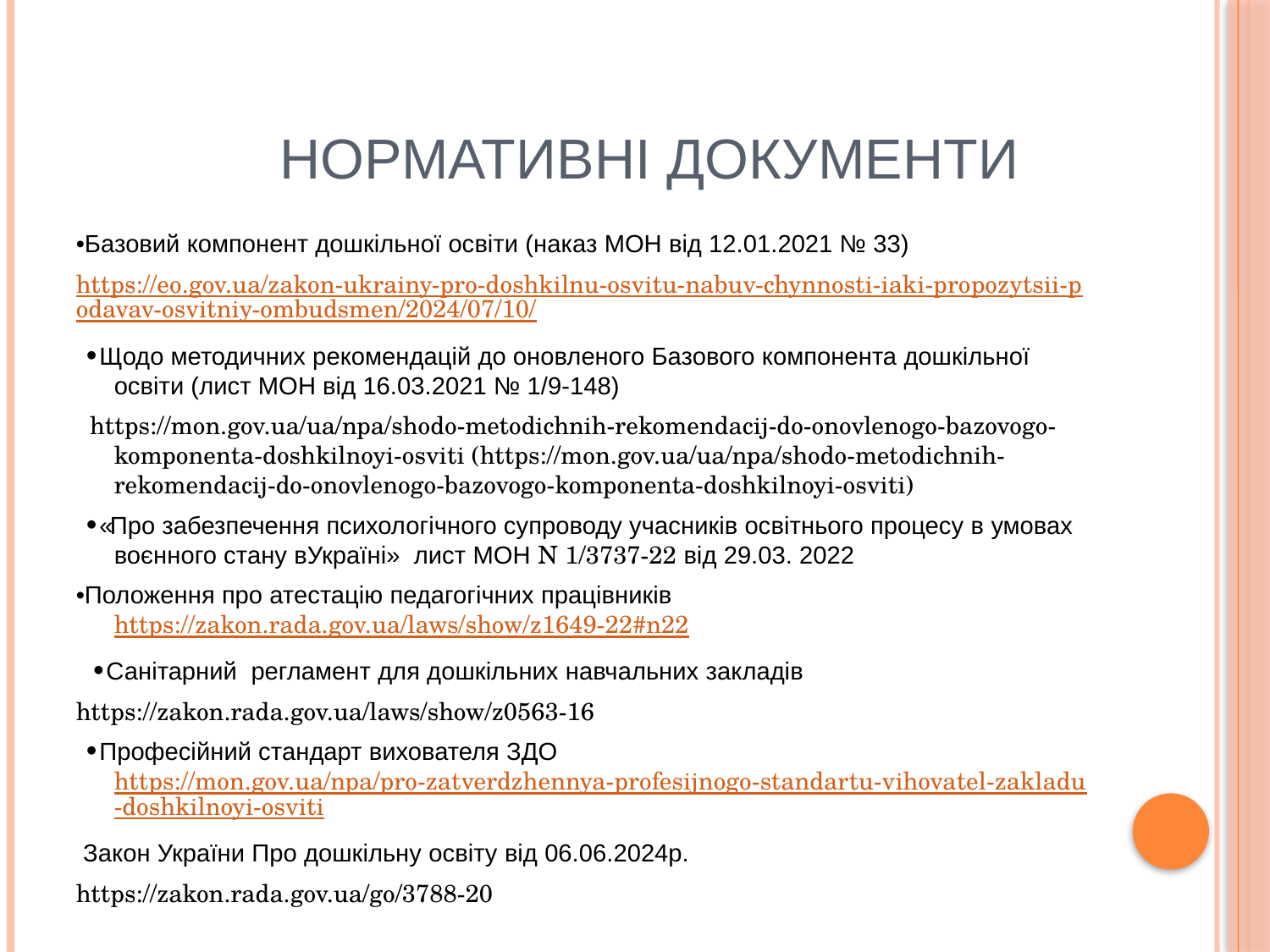

# Нормативні документи
•Базовий компонент дошкільної освіти (наказ МОН від 12.01.2021 № 33)
https://eo.gov.ua/zakon-ukrainy-pro-doshkilnu-osvitu-nabuv-chynnosti-iaki-propozytsii-podavav-osvitniy-ombudsmen/2024/07/10/
 •Щодо методичних рекомендацій до оновленого Базового компонента дошкільної освіти (лист МОН від 16.03.2021 № 1/9-148)
  https://mon.gov.ua/ua/npa/shodo-metodichnih-rekomendacij-do-onovlenogo-bazovogo-komponenta-doshkilnoyi-osviti (https://mon.gov.ua/ua/npa/shodo-metodichnih-rekomendacij-do-onovlenogo-bazovogo-komponenta-doshkilnoyi-osviti)
 •«Про забезпечення психологічного супроводу учасників освітнього процесу в умовах воєнного стану вУкраїні»  лист МОН N 1/3737-22 від 29.03. 2022
•Положення про атестацію педагогічних працівників https://zakon.rada.gov.ua/laws/show/z1649-22#n22
  •Санітарний  регламент для дошкільних навчальних закладів
https://zakon.rada.gov.ua/laws/show/z0563-16
 •Професійний стандарт вихователя ЗДО https://mon.gov.ua/npa/pro-zatverdzhennya-profesijnogo-standartu-vihovatel-zakladu-doshkilnoyi-osviti
 Закон України Про дошкільну освіту від 06.06.2024р.
https://zakon.rada.gov.ua/go/3788-20